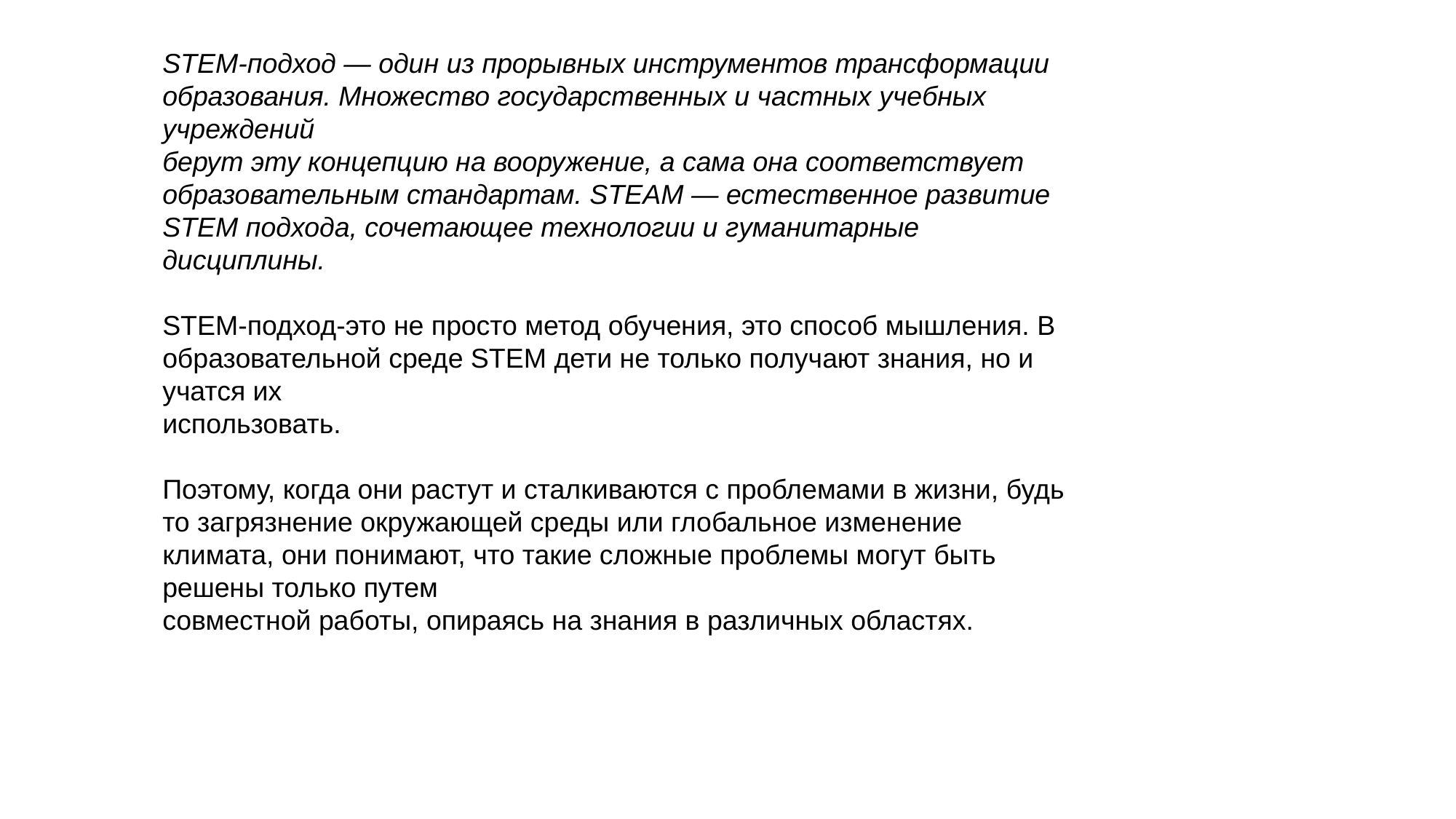

STEM-подход — один из прорывных инструментов трансформации
образования. Множество государственных и частных учебных учреждений
берут эту концепцию на вооружение, а сама она соответствует
образовательным стандартам. STEAM — естественное развитие STEM подхода, сочетающее технологии и гуманитарные дисциплины.
STEM-подход-это не просто метод обучения, это способ мышления. В
образовательной среде STEM дети не только получают знания, но и учатся их
использовать.

Поэтому, когда они растут и сталкиваются с проблемами в жизни, будь то загрязнение окружающей среды или глобальное изменение климата, они понимают, что такие сложные проблемы могут быть решены только путем
совместной работы, опираясь на знания в различных областях.